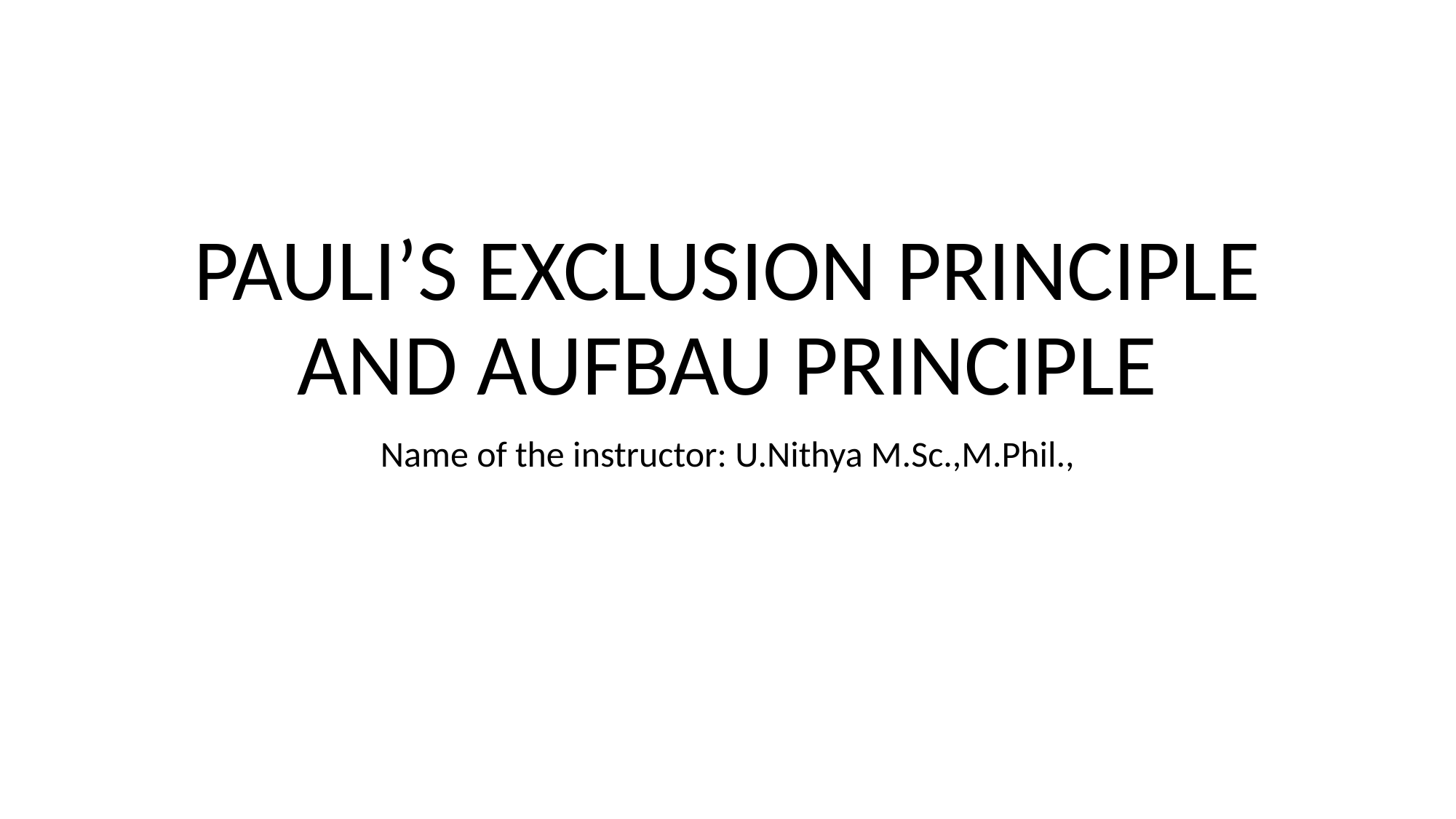

# PAULI’S EXCLUSION PRINCIPLE AND AUFBAU PRINCIPLE
Name of the instructor: U.Nithya M.Sc.,M.Phil.,